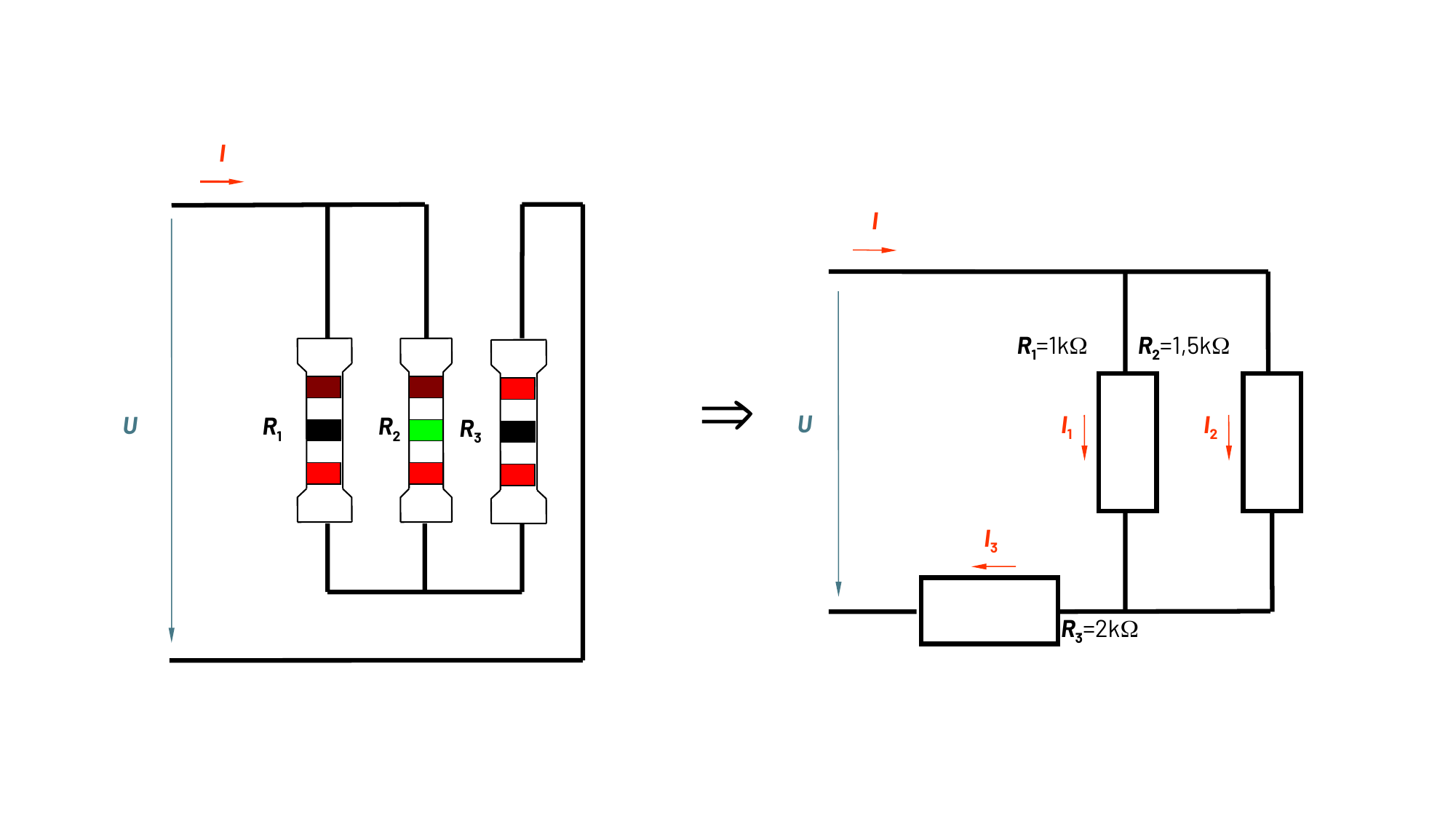

I

U
R1
R2
R3

I

R1=1kΩ
R2=1,5kΩ
⇒

U
I1
I2

I3

R3=2kΩ